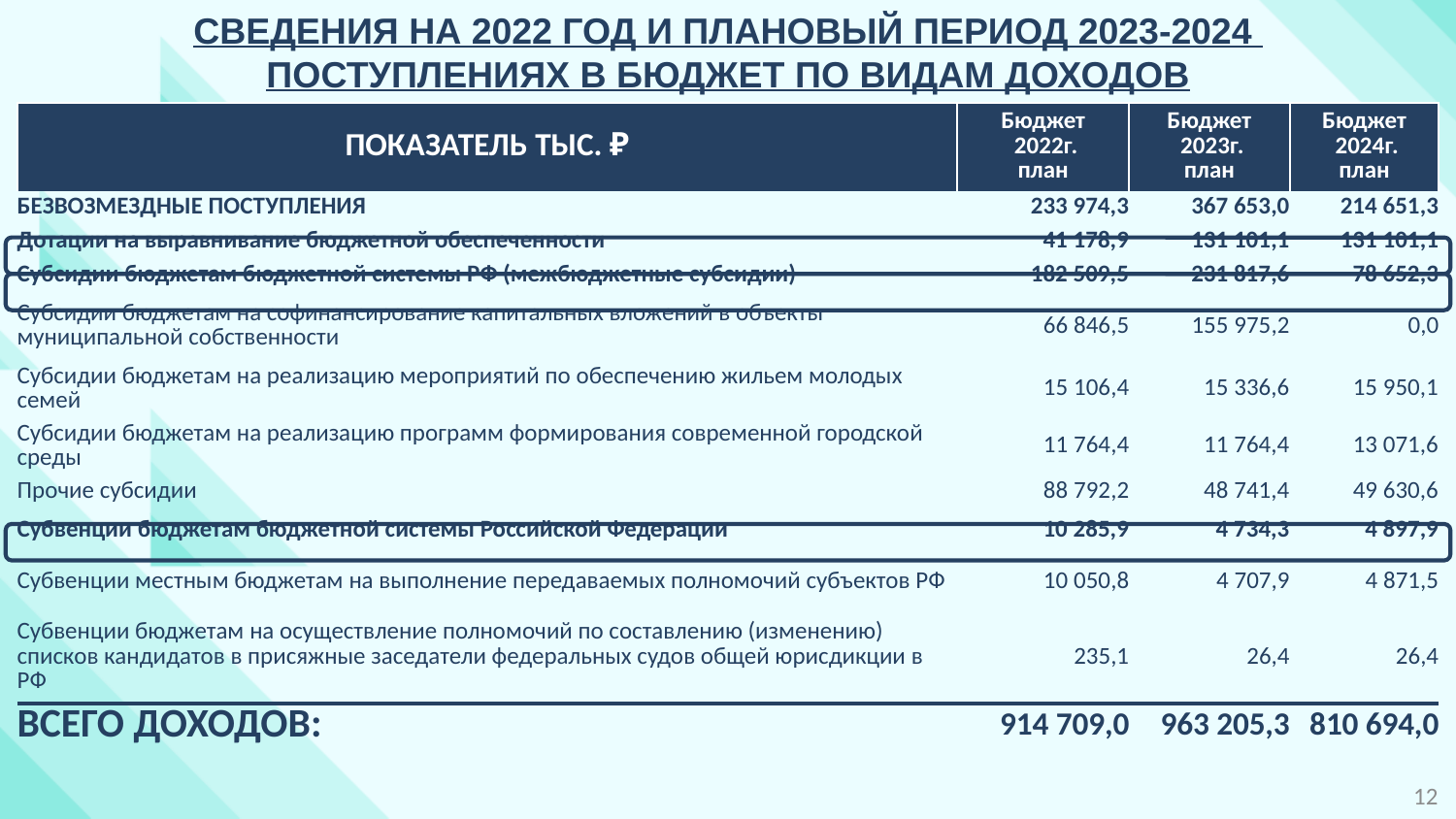

Сведения на 2022 год и плановый период 2023-2024
поступлениях в бюджет по видам доходов
| ПОКАЗАТЕЛЬ тыс. ₽ | Бюджет 2022г. план | Бюджет 2023г. план | Бюджет 2024г. план |
| --- | --- | --- | --- |
| БЕЗВОЗМЕЗДНЫЕ ПОСТУПЛЕНИЯ | 233 974,3 | 367 653,0 | 214 651,3 |
| Дотации на выравнивание бюджетной обеспеченности | 41 178,9 | 131 101,1 | 131 101,1 |
| Субсидии бюджетам бюджетной системы РФ (межбюджетные субсидии) | 182 509,5 | 231 817,6 | 78 652,3 |
| Субсидии бюджетам на софинансирование капитальных вложений в объекты муниципальной собственности | 66 846,5 | 155 975,2 | 0,0 |
| Субсидии бюджетам на реализацию мероприятий по обеспечению жильем молодых семей | 15 106,4 | 15 336,6 | 15 950,1 |
| Субсидии бюджетам на реализацию программ формирования современной городской среды | 11 764,4 | 11 764,4 | 13 071,6 |
| Прочие субсидии | 88 792,2 | 48 741,4 | 49 630,6 |
| Субвенции бюджетам бюджетной системы Российской Федерации | 10 285,9 | 4 734,3 | 4 897,9 |
| Субвенции местным бюджетам на выполнение передаваемых полномочий субъектов РФ | 10 050,8 | 4 707,9 | 4 871,5 |
| Субвенции бюджетам на осуществление полномочий по составлению (изменению) списков кандидатов в присяжные заседатели федеральных судов общей юрисдикции в РФ | 235,1 | 26,4 | 26,4 |
| Всего доходов: | 914 709,0 | 963 205,3 | 810 694,0 |

12